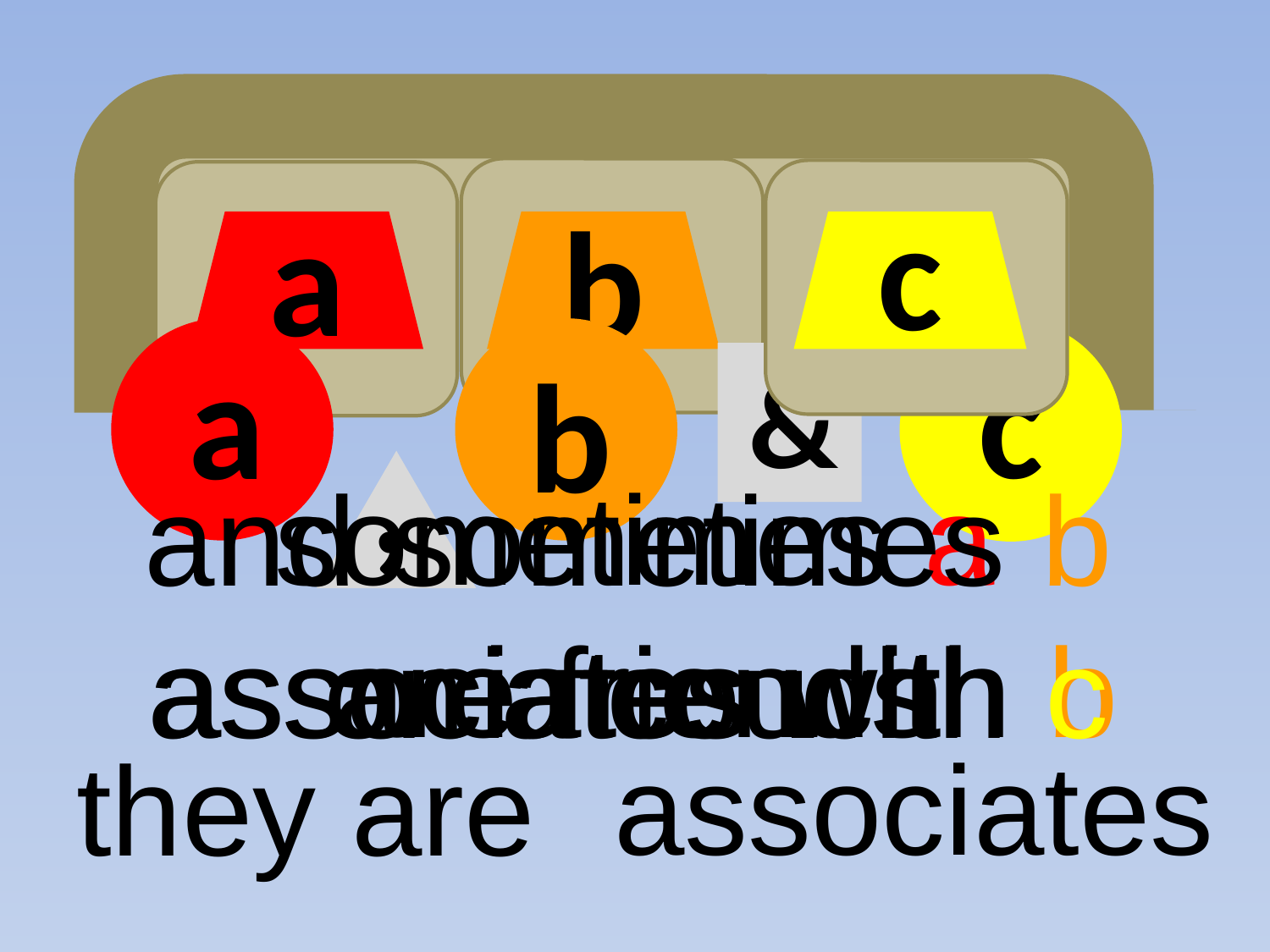

c
a
b

c

a

b
&

,

sometimes a
associates with b
and sometimes b
associates with c
are friends
on a couch
associates
they are